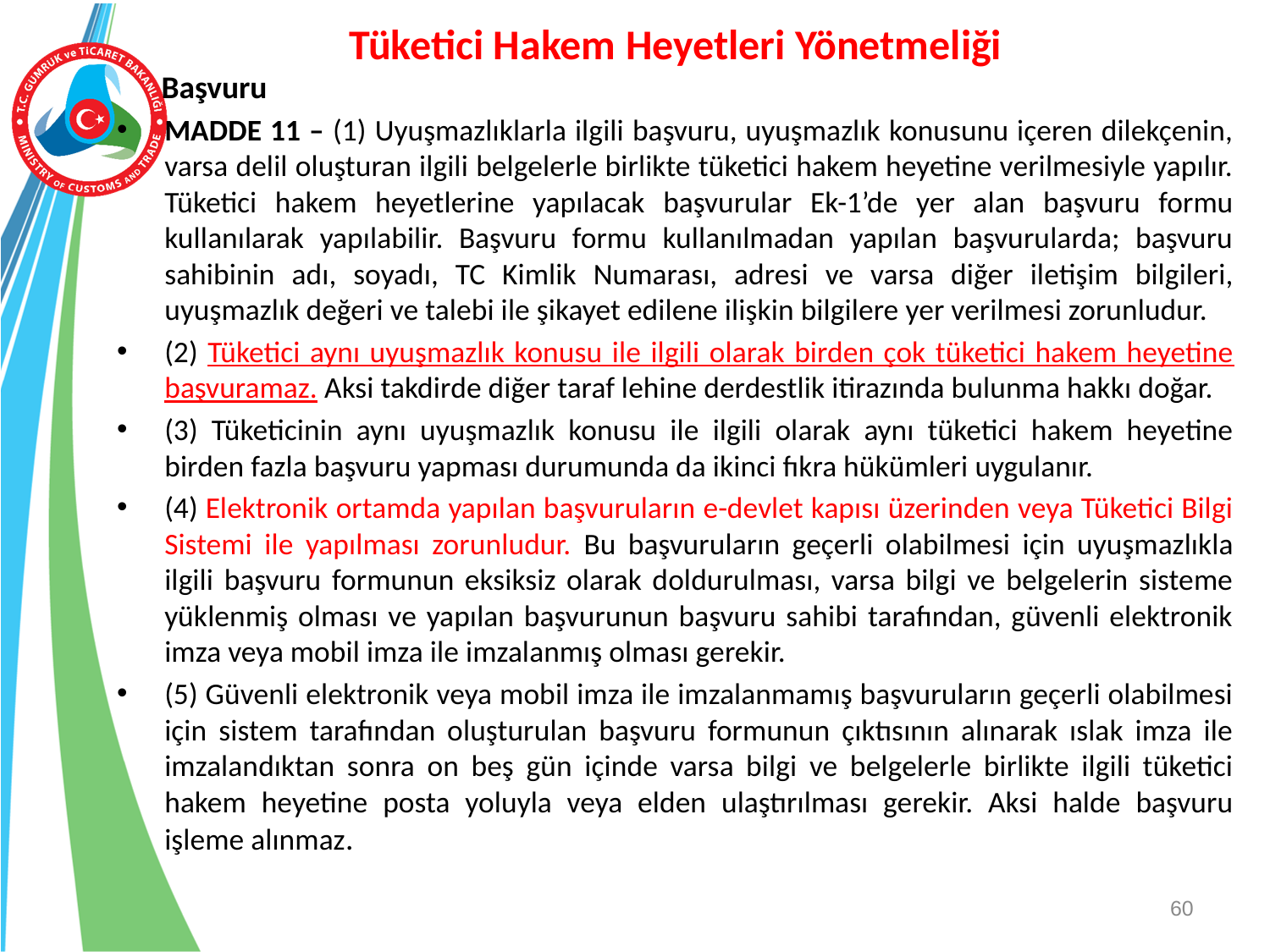

# Tüketici Hakem Heyetleri Yönetmeliği
       Başvuru
MADDE 11 – (1) Uyuşmazlıklarla ilgili başvuru, uyuşmazlık konusunu içeren dilekçenin, varsa delil oluşturan ilgili belgelerle birlikte tüketici hakem heyetine verilmesiyle yapılır. Tüketici hakem heyetlerine yapılacak başvurular Ek-1’de yer alan başvuru formu kullanılarak yapılabilir. Başvuru formu kullanılmadan yapılan başvurularda; başvuru sahibinin adı, soyadı, TC Kimlik Numarası, adresi ve varsa diğer iletişim bilgileri, uyuşmazlık değeri ve talebi ile şikayet edilene ilişkin bilgilere yer verilmesi zorunludur.
(2) Tüketici aynı uyuşmazlık konusu ile ilgili olarak birden çok tüketici hakem heyetine başvuramaz. Aksi takdirde diğer taraf lehine derdestlik itirazında bulunma hakkı doğar.
(3) Tüketicinin aynı uyuşmazlık konusu ile ilgili olarak aynı tüketici hakem heyetine birden fazla başvuru yapması durumunda da ikinci fıkra hükümleri uygulanır.
(4) Elektronik ortamda yapılan başvuruların e-devlet kapısı üzerinden veya Tüketici Bilgi Sistemi ile yapılması zorunludur. Bu başvuruların geçerli olabilmesi için uyuşmazlıkla ilgili başvuru formunun eksiksiz olarak doldurulması, varsa bilgi ve belgelerin sisteme yüklenmiş olması ve yapılan başvurunun başvuru sahibi tarafından, güvenli elektronik imza veya mobil imza ile imzalanmış olması gerekir.
(5) Güvenli elektronik veya mobil imza ile imzalanmamış başvuruların geçerli olabilmesi için sistem tarafından oluşturulan başvuru formunun çıktısının alınarak ıslak imza ile imzalandıktan sonra on beş gün içinde varsa bilgi ve belgelerle birlikte ilgili tüketici hakem heyetine posta yoluyla veya elden ulaştırılması gerekir. Aksi halde başvuru işleme alınmaz.

60